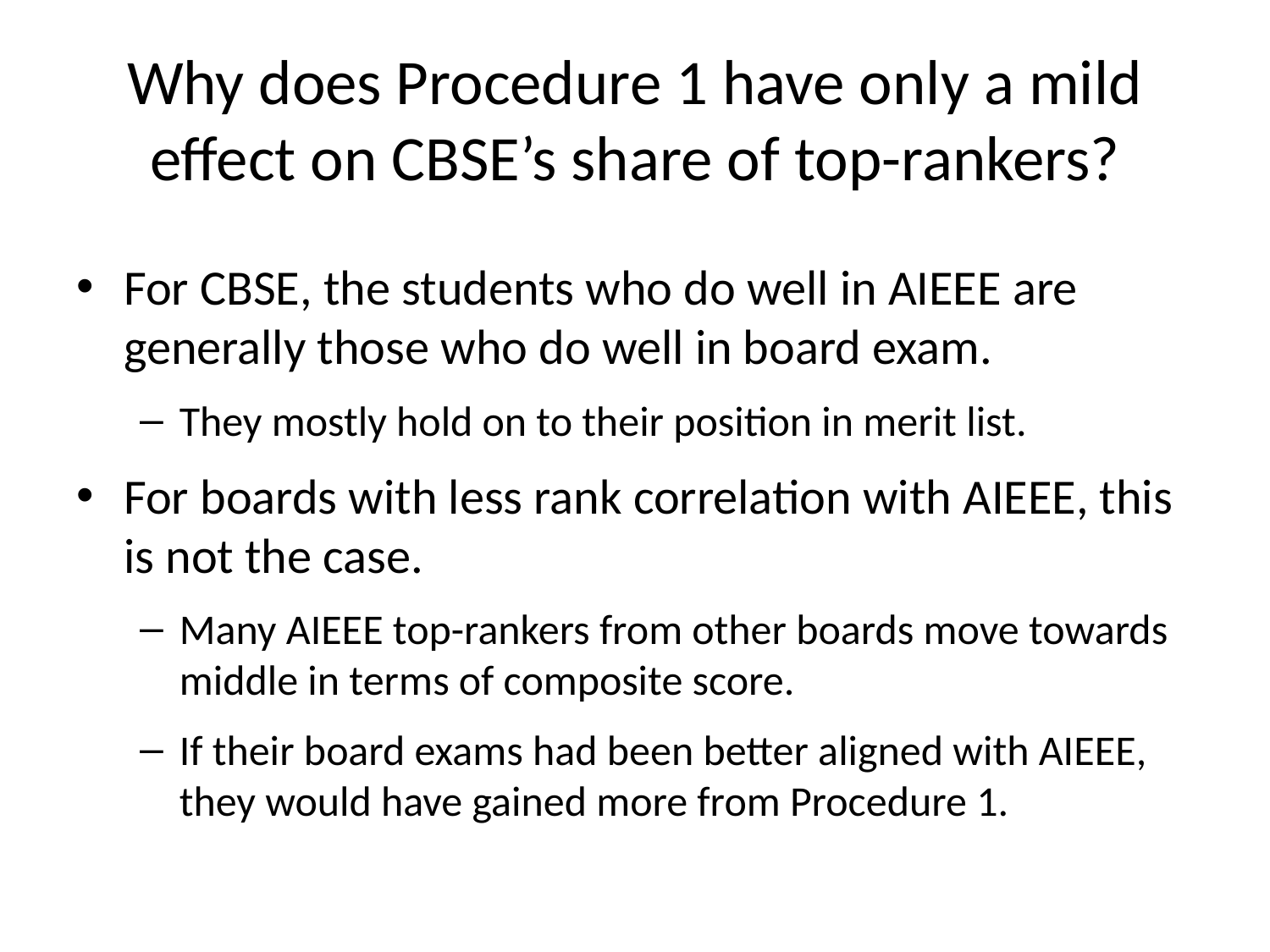

# Why does Procedure 1 have only a mild effect on CBSE’s share of top-rankers?
For CBSE, the students who do well in AIEEE are generally those who do well in board exam.
They mostly hold on to their position in merit list.
For boards with less rank correlation with AIEEE, this is not the case.
Many AIEEE top-rankers from other boards move towards middle in terms of composite score.
If their board exams had been better aligned with AIEEE,  they would have gained more from Procedure 1.